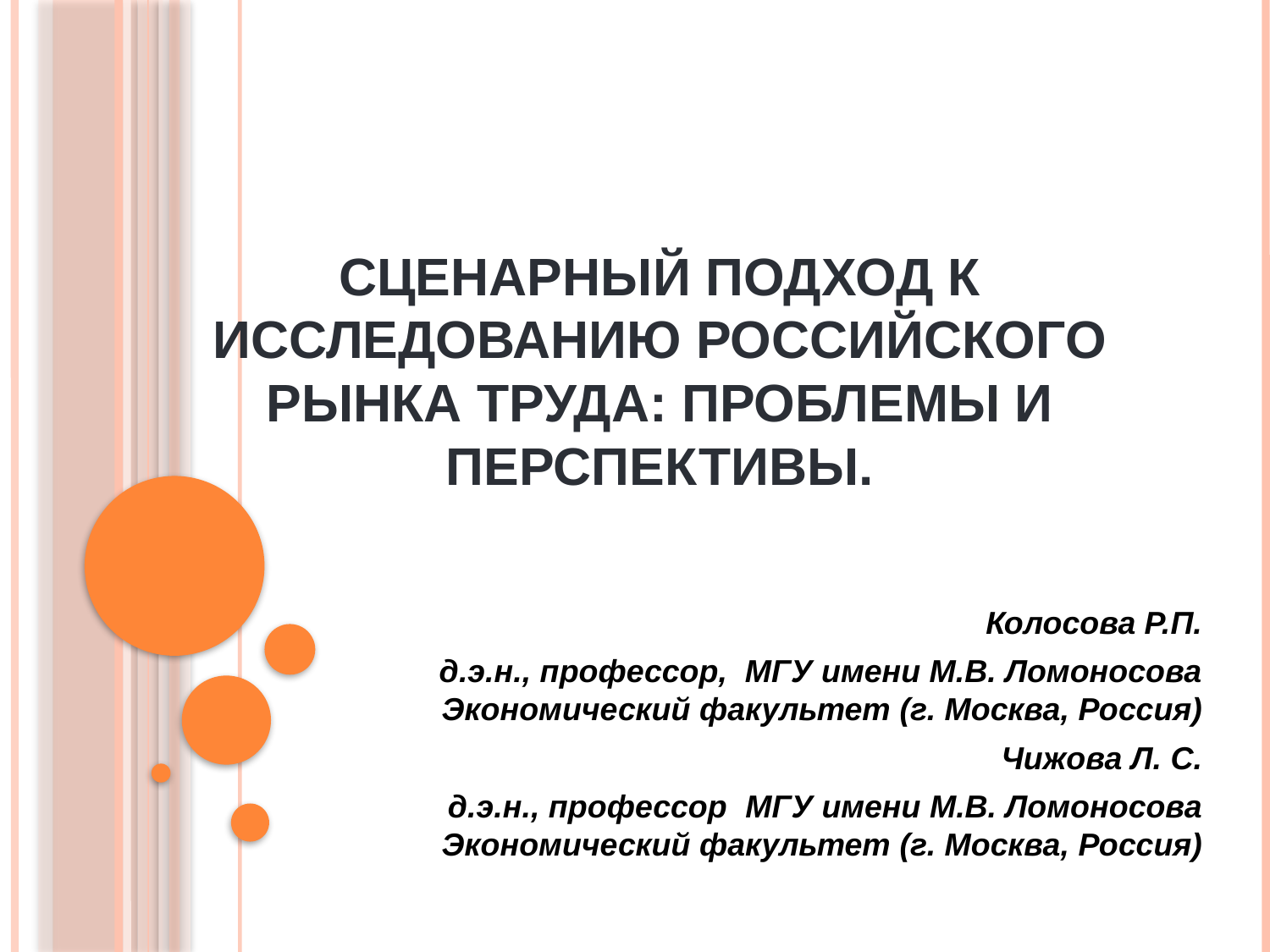

# Сценарный подход к исследованию российского рынка труда: проблемы и перспективы.
Колосова Р.П.
д.э.н., профессор,  МГУ имени М.В. Ломоносова Экономический факультет (г. Москва, Россия)
 Чижова Л. С.
д.э.н., профессор  МГУ имени М.В. Ломоносова Экономический факультет (г. Москва, Россия)